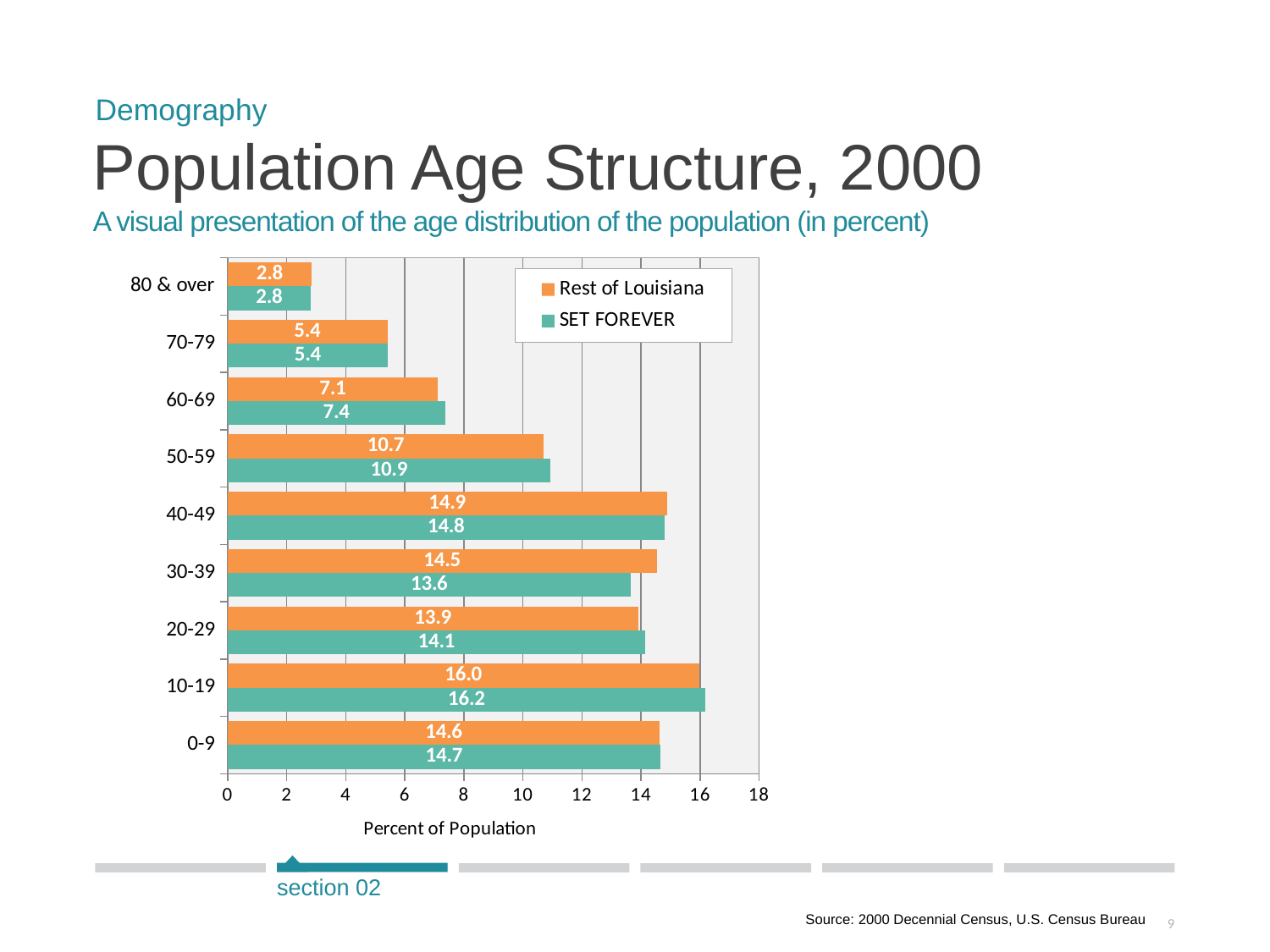

Demography
Population Age Structure, 2000
A visual presentation of the age distribution of the population (in percent)

### Chart

| Category |  |  |
|---|---|---|
| 0-9 | 14.66504912159366 | 14.63696516102099 |
| 10-19 | 16.180930730899835 | 15.965095093227216 |
| 20-29 | 14.138402145136878 | 13.902883978551811 |
| 30-39 | 13.646335863581992 | 14.538050220182422 |
| 40-49 | 14.809040867578616 | 14.87411874032778 |
| 50-59 | 10.942238901581074 | 10.715288275551027 |
| 60-69 | 7.36682180737986 | 7.11218459214593 |
| 70-79 | 5.4269015130471265 | 5.408662442164696 |
| 80 & over | 2.8242790492009595 | 2.846751496828129 |

section 02
Source: 2000 Decennial Census, U.S. Census Bureau